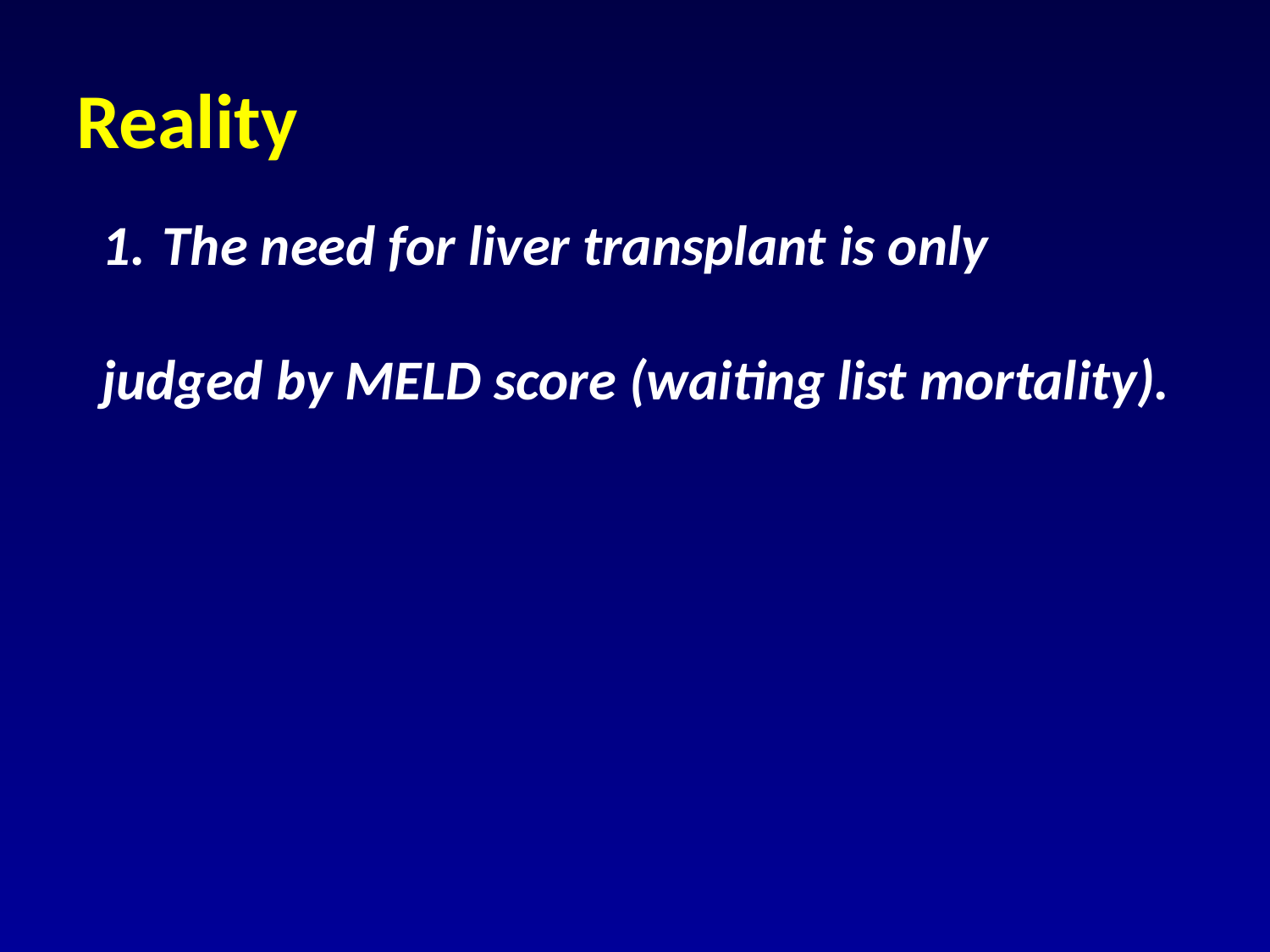

# Reality
 The need for liver transplant is only

judged by MELD score (waiting list mortality).